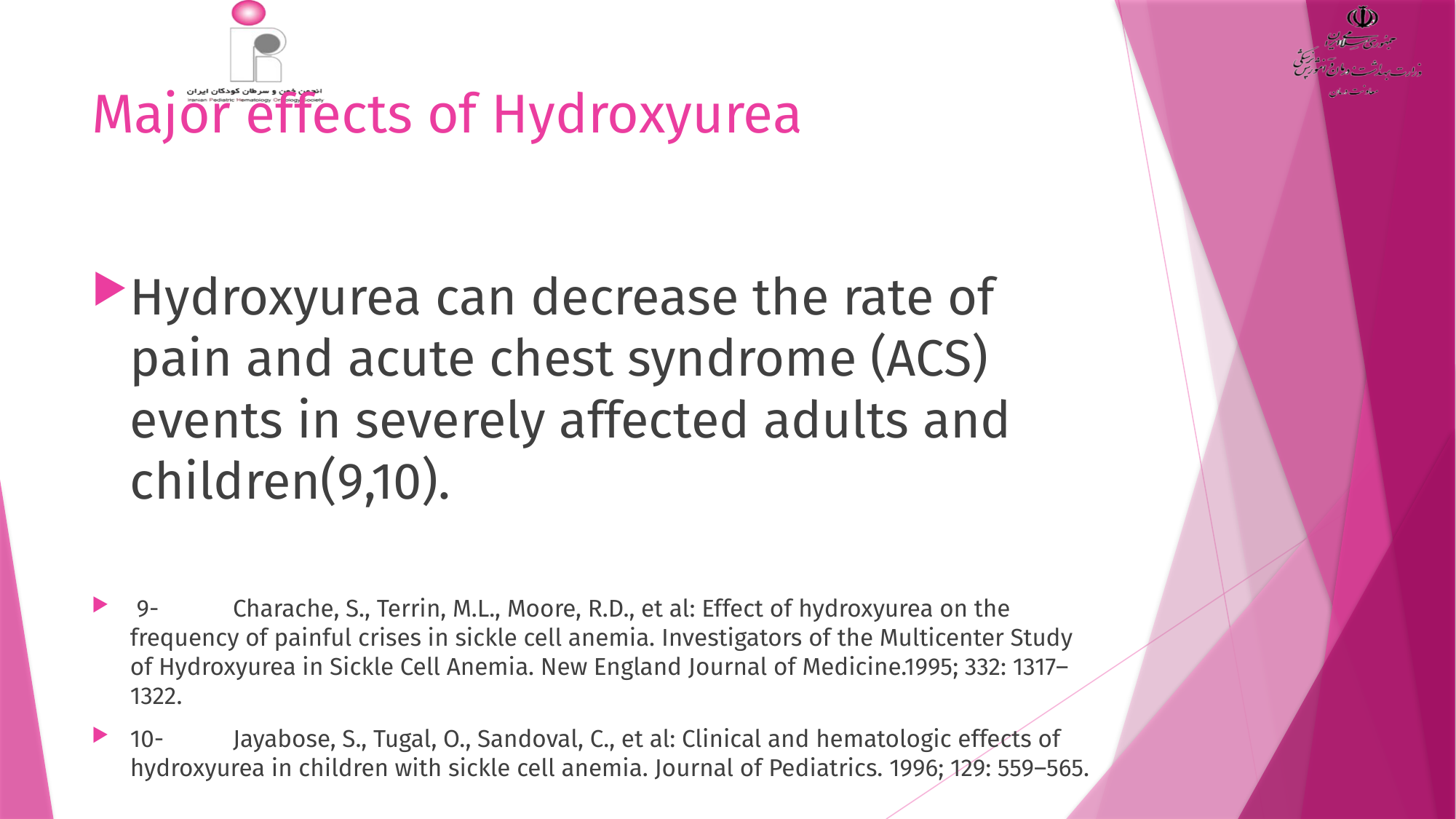

# Major effects of Hydroxyurea
Hydroxyurea can decrease the rate of pain and acute chest syndrome (ACS) events in severely affected adults and children(9,10).

 9-	Charache, S., Terrin, M.L., Moore, R.D., et al: Effect of hydroxyurea on the frequency of painful crises in sickle cell anemia. Investigators of the Multicenter Study of Hydroxyurea in Sickle Cell Anemia. New England Journal of Medicine.1995; 332: 1317–1322.
10-	Jayabose, S., Tugal, O., Sandoval, C., et al: Clinical and hematologic effects of hydroxyurea in children with sickle cell anemia. Journal of Pediatrics. 1996; 129: 559–565.